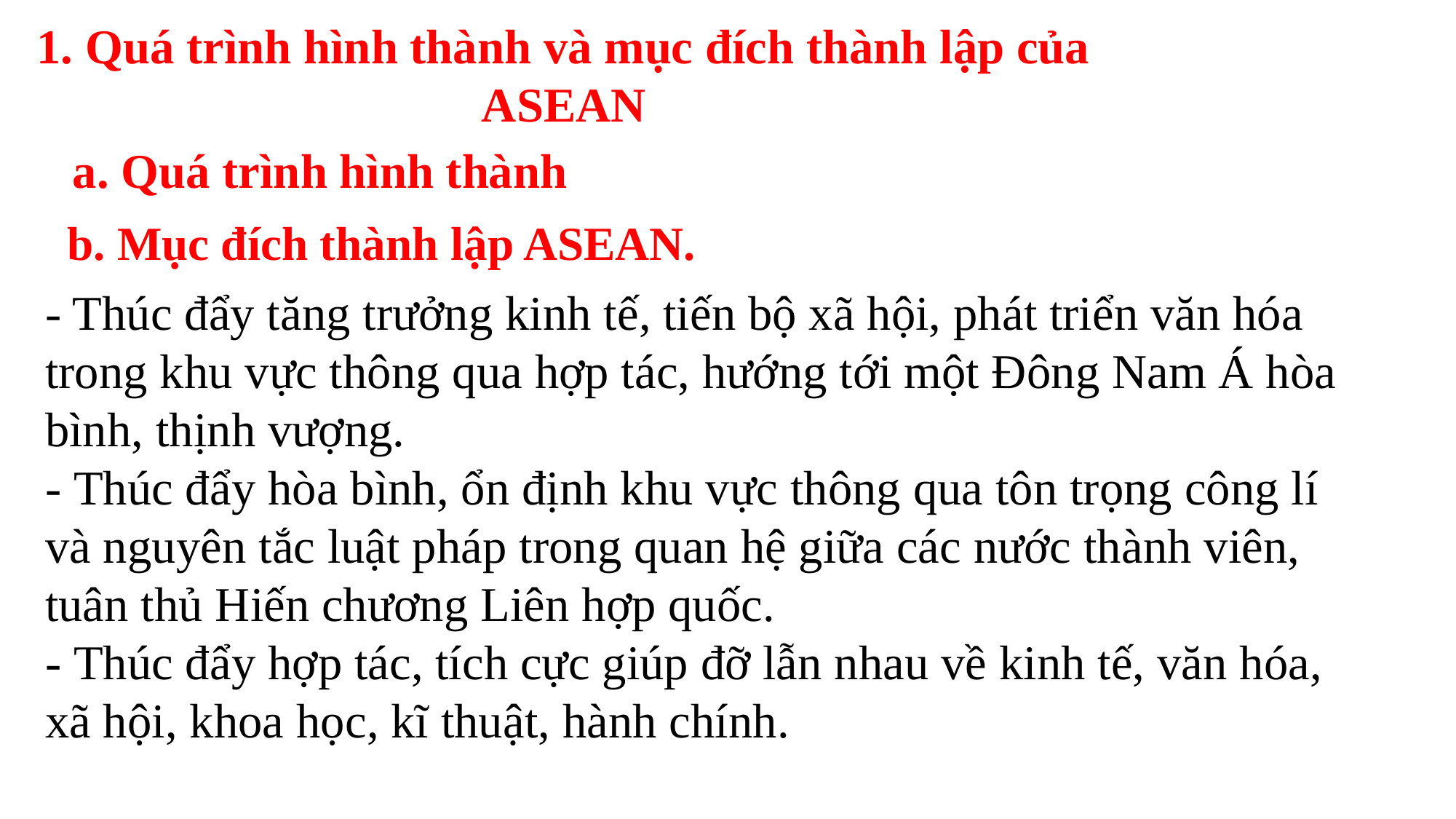

1. Quá trình hình thành và mục đích thành lập của ASEAN
# a. Quá trình hình thành
 b. Mục đích thành lập ASEAN.
- Thúc đẩy tăng trưởng kinh tế, tiến bộ xã hội, phát triển văn hóa trong khu vực thông qua hợp tác, hướng tới một Đông Nam Á hòa bình, thịnh vượng.
- Thúc đẩy hòa bình, ổn định khu vực thông qua tôn trọng công lí và nguyên tắc luật pháp trong quan hệ giữa các nước thành viên, tuân thủ Hiến chương Liên hợp quốc.
- Thúc đẩy hợp tác, tích cực giúp đỡ lẫn nhau về kinh tế, văn hóa, xã hội, khoa học, kĩ thuật, hành chính.